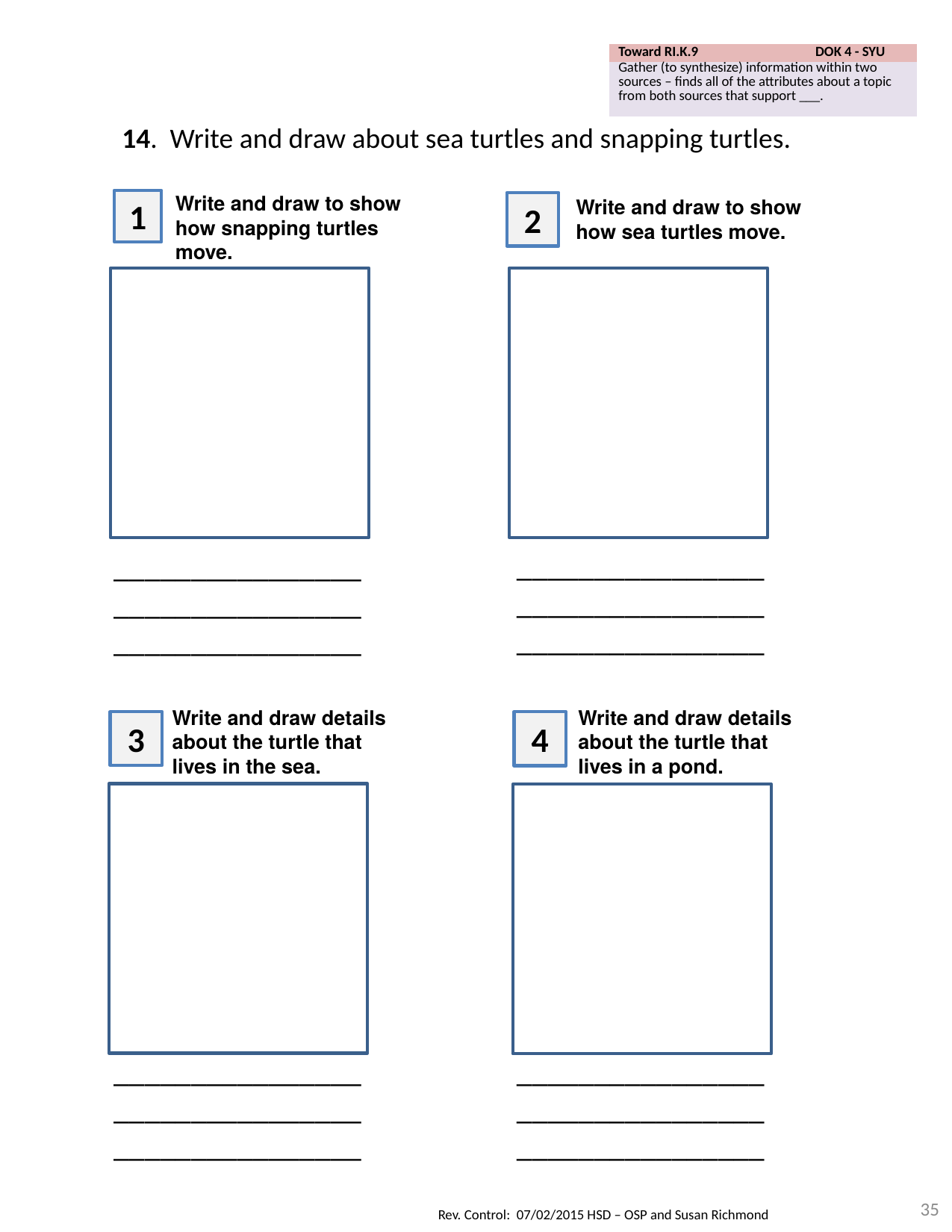

| Toward RI.K.9 DOK 4 - SYU |
| --- |
| Gather (to synthesize) information within two sources – finds all of the attributes about a topic from both sources that support \_\_\_. |
14.  Write and draw about sea turtles and snapping turtles.
Write and draw to show how snapping turtles move.

1
Write and draw to show how sea turtles move.
2

________________________________________________
________________________________________________
Write and draw details about the turtle that lives in the sea.
3
Write and draw details about the turtle that lives in a pond.
4

________________________________________________
________________________________________________
35